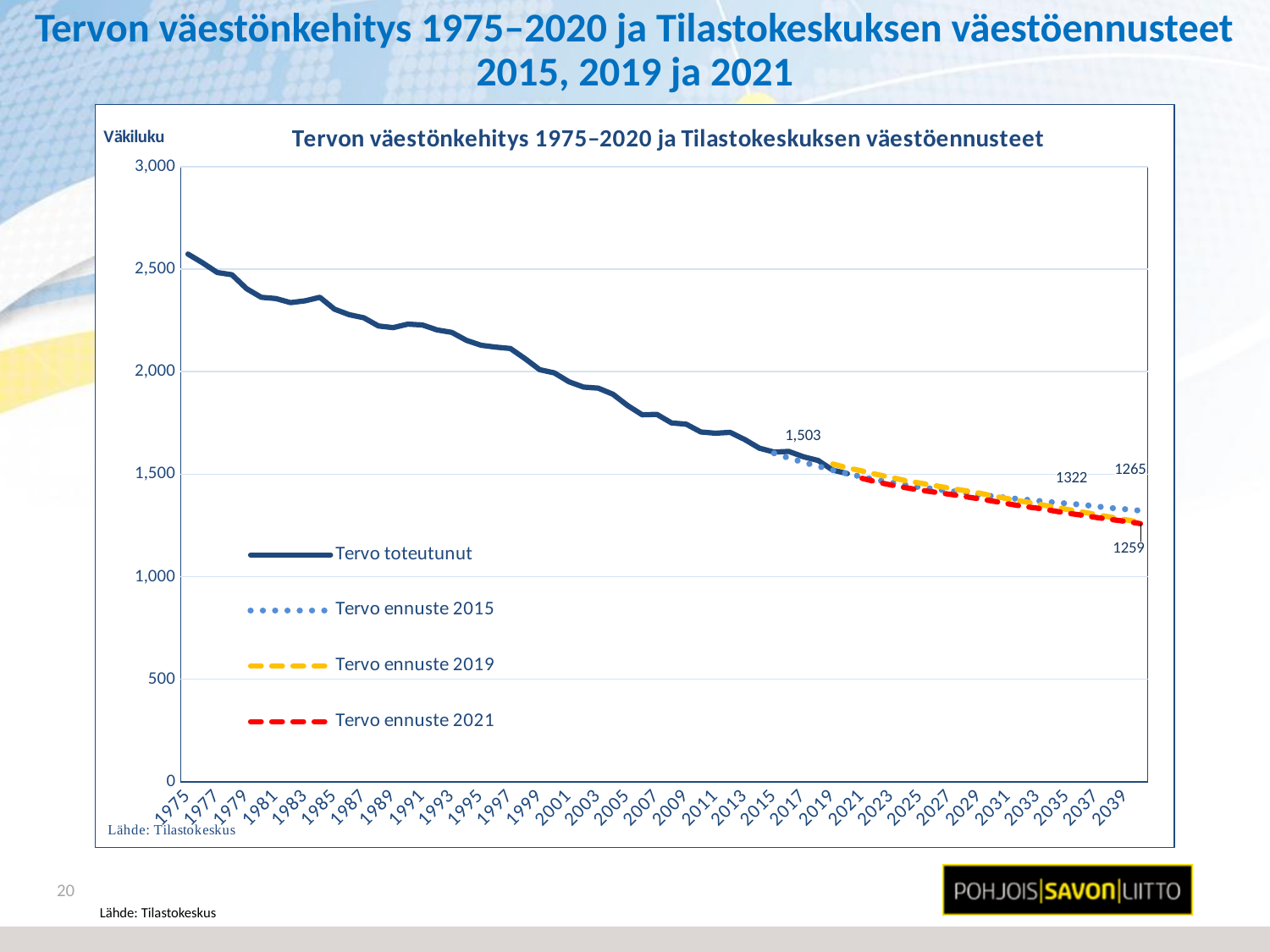

# Tervon väestönkehitys 1975–2020 ja Tilastokeskuksen väestöennusteet 2015, 2019 ja 2021

### Chart: Tervon väestönkehitys 1975–2020 ja Tilastokeskuksen väestöennusteet

| Category | Tervo toteutunut | Tervo ennuste 2015 | Tervo ennuste 2019 | Tervo ennuste 2021 |
|---|---|---|---|---|
| 1975 | 2574.0 | None | None | None |
| 1976 | 2531.0 | None | None | None |
| 1977 | 2484.0 | None | None | None |
| 1978 | 2473.0 | None | None | None |
| 1979 | 2405.0 | None | None | None |
| 1980 | 2363.0 | None | None | None |
| 1981 | 2357.0 | None | None | None |
| 1982 | 2337.0 | None | None | None |
| 1983 | 2346.0 | None | None | None |
| 1984 | 2363.0 | None | None | None |
| 1985 | 2305.0 | None | None | None |
| 1986 | 2278.0 | None | None | None |
| 1987 | 2263.0 | None | None | None |
| 1988 | 2223.0 | None | None | None |
| 1989 | 2215.0 | None | None | None |
| 1990 | 2232.0 | None | None | None |
| 1991 | 2228.0 | None | None | None |
| 1992 | 2204.0 | None | None | None |
| 1993 | 2192.0 | None | None | None |
| 1994 | 2153.0 | None | None | None |
| 1995 | 2129.0 | None | None | None |
| 1996 | 2120.0 | None | None | None |
| 1997 | 2113.0 | None | None | None |
| 1998 | 2064.0 | None | None | None |
| 1999 | 2010.0 | None | None | None |
| 2000 | 1994.0 | None | None | None |
| 2001 | 1951.0 | None | None | None |
| 2002 | 1925.0 | None | None | None |
| 2003 | 1920.0 | None | None | None |
| 2004 | 1890.0 | None | None | None |
| 2005 | 1835.0 | None | None | None |
| 2006 | 1790.0 | None | None | None |
| 2007 | 1792.0 | None | None | None |
| 2008 | 1750.0 | None | None | None |
| 2009 | 1744.0 | None | None | None |
| 2010 | 1706.0 | None | None | None |
| 2011 | 1700.0 | None | None | None |
| 2012 | 1704.0 | None | None | None |
| 2013 | 1669.0 | None | None | None |
| 2014 | 1627.0 | None | None | None |
| 2015 | 1608.0 | 1602.0 | None | None |
| 2016 | 1611.0 | 1579.0 | None | None |
| 2017 | 1585.0 | 1558.0 | None | None |
| 2018 | 1567.0 | 1539.0 | None | None |
| 2019 | 1520.0 | 1520.0 | 1550.0 | None |
| 2020 | 1503.0 | 1503.0 | 1531.0 | None |
| 2021 | None | 1487.0 | 1516.0 | 1480.0 |
| 2022 | None | 1472.0 | 1499.0 | 1462.0 |
| 2023 | None | 1459.0 | 1484.0 | 1447.0 |
| 2024 | None | 1447.0 | 1468.0 | 1434.0 |
| 2025 | None | 1436.0 | 1456.0 | 1422.0 |
| 2026 | None | 1427.0 | 1444.0 | 1412.0 |
| 2027 | None | 1418.0 | 1431.0 | 1402.0 |
| 2028 | None | 1410.0 | 1420.0 | 1391.0 |
| 2029 | None | 1400.0 | 1408.0 | 1380.0 |
| 2030 | None | 1392.0 | 1393.0 | 1368.0 |
| 2031 | None | 1384.0 | 1380.0 | 1355.0 |
| 2032 | None | 1377.0 | 1367.0 | 1343.0 |
| 2033 | None | 1370.0 | 1354.0 | 1334.0 |
| 2034 | None | 1363.0 | 1341.0 | 1322.0 |
| 2035 | None | 1357.0 | 1328.0 | 1310.0 |
| 2036 | None | 1351.0 | 1316.0 | 1300.0 |
| 2037 | None | 1343.0 | 1303.0 | 1289.0 |
| 2038 | None | 1335.0 | 1290.0 | 1279.0 |
| 2039 | None | 1329.0 | 1278.0 | 1270.0 |
| 2040 | None | 1322.0 | 1265.0 | 1259.0 |
20
Lähde: Tilastokeskus